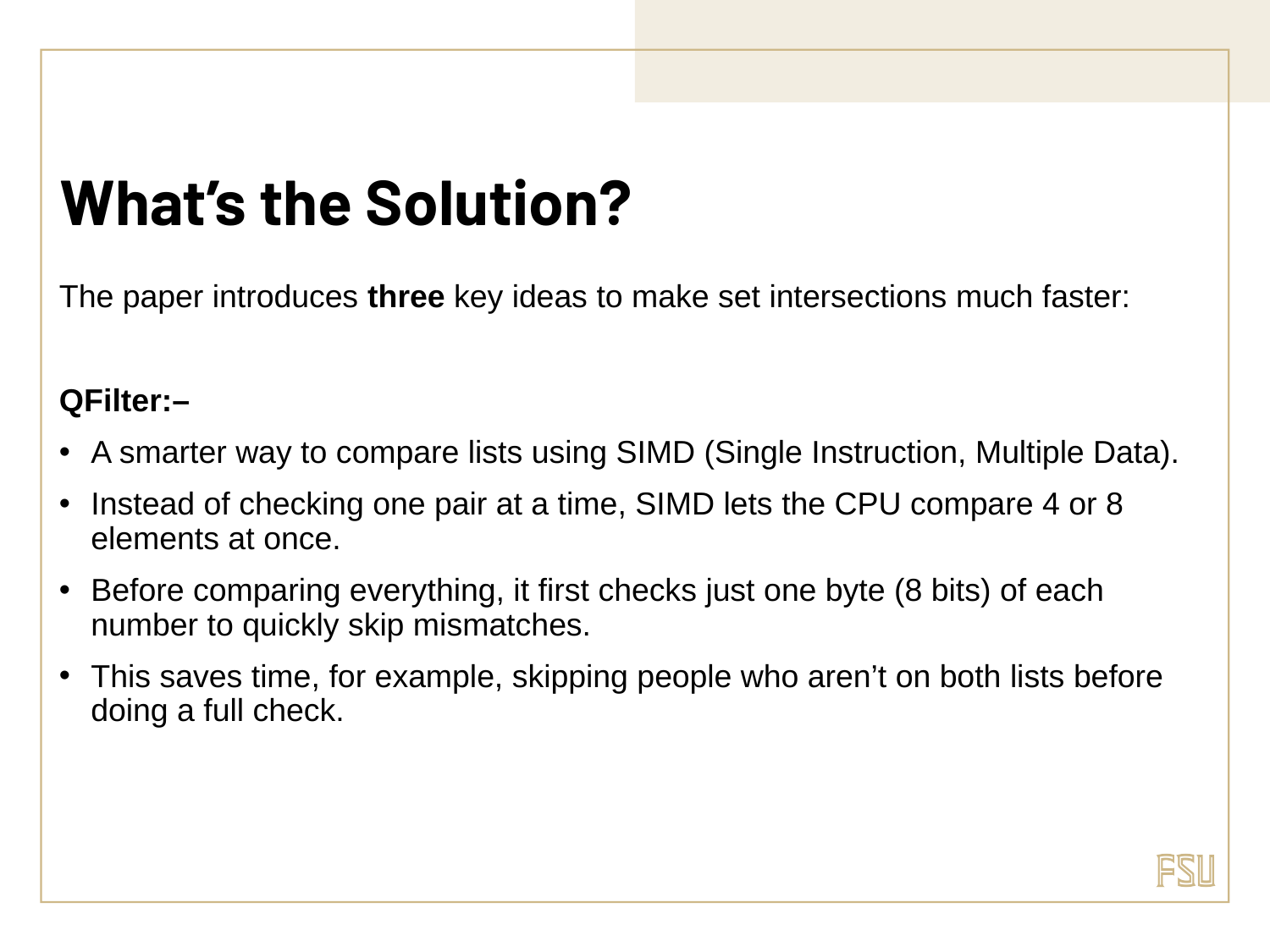

# What’s the Solution?
The paper introduces three key ideas to make set intersections much faster:

QFilter:–
A smarter way to compare lists using SIMD (Single Instruction, Multiple Data).
Instead of checking one pair at a time, SIMD lets the CPU compare 4 or 8 elements at once.
Before comparing everything, it first checks just one byte (8 bits) of each number to quickly skip mismatches.
This saves time, for example, skipping people who aren’t on both lists before doing a full check.